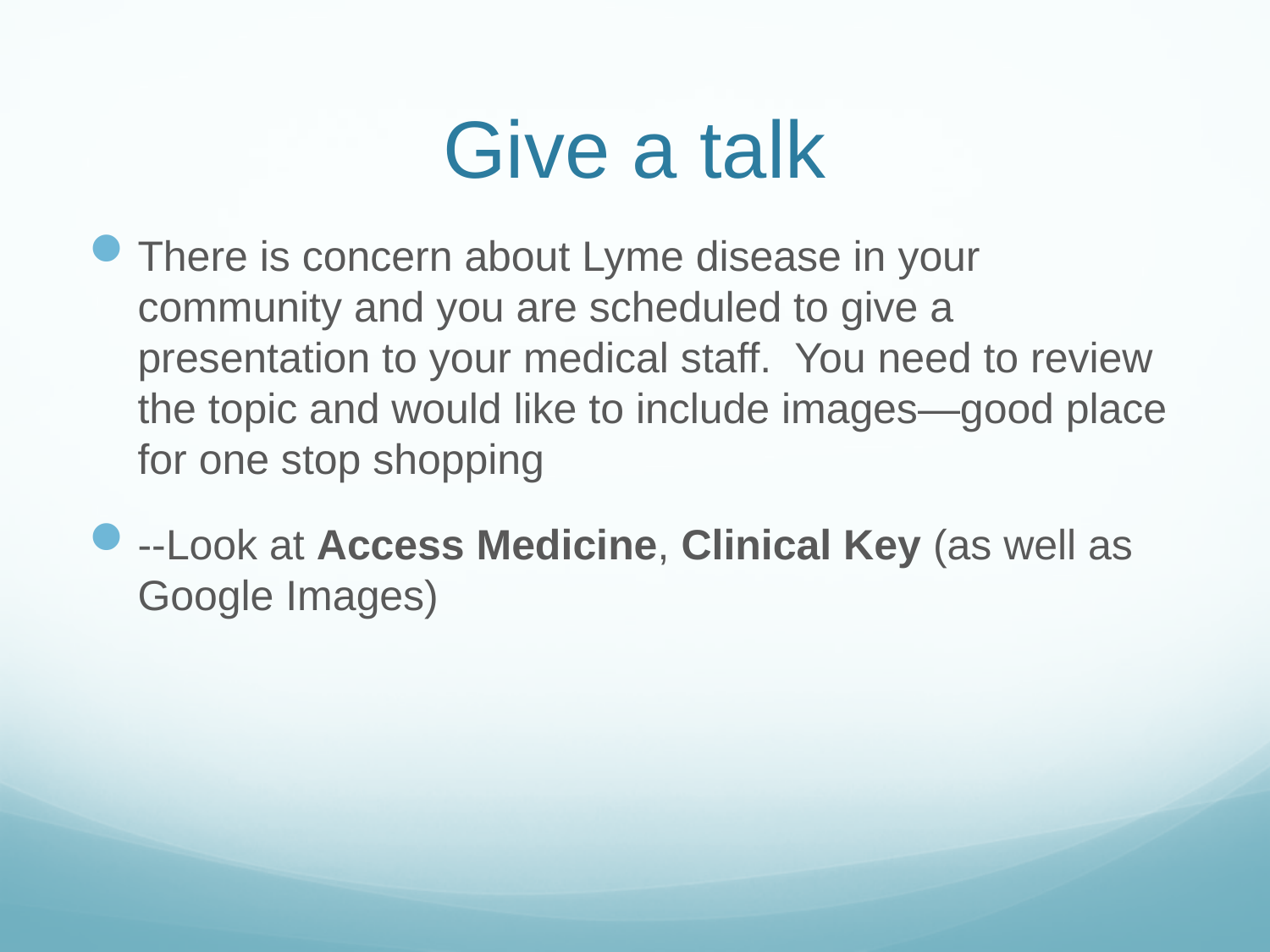

# Give a talk
There is concern about Lyme disease in your community and you are scheduled to give a presentation to your medical staff.  You need to review the topic and would like to include images—good place for one stop shopping
--Look at Access Medicine, Clinical Key (as well as Google Images)